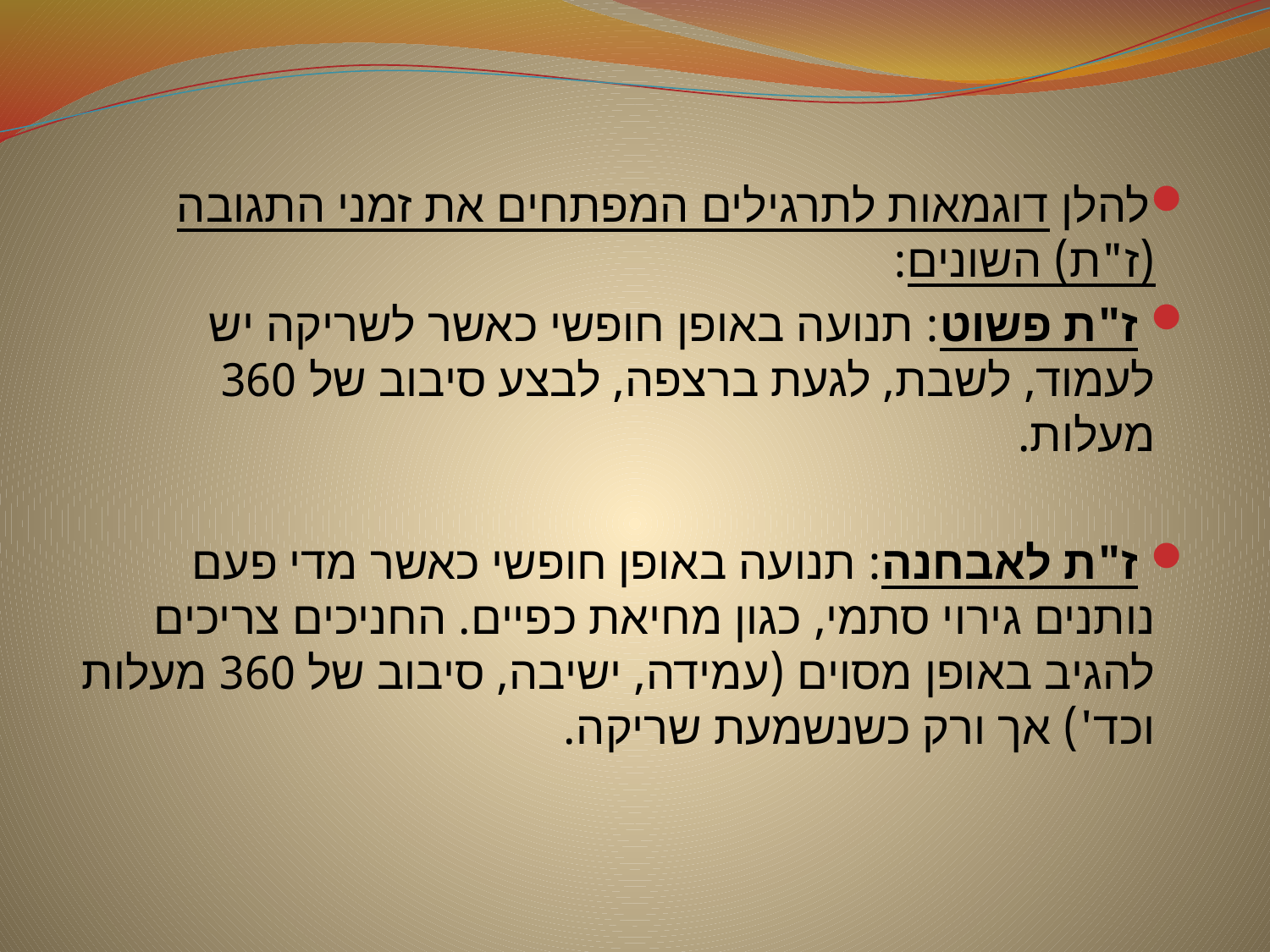

להלן דוגמאות לתרגילים המפתחים את זמני התגובה (ז"ת) השונים:
 ז"ת פשוט: תנועה באופן חופשי כאשר לשריקה יש לעמוד, לשבת, לגעת ברצפה, לבצע סיבוב של 360 מעלות.

 ז"ת לאבחנה: תנועה באופן חופשי כאשר מדי פעם נותנים גירוי סתמי, כגון מחיאת כפיים. החניכים צריכים להגיב באופן מסוים (עמידה, ישיבה, סיבוב של 360 מעלות וכד') אך ורק כשנשמעת שריקה.